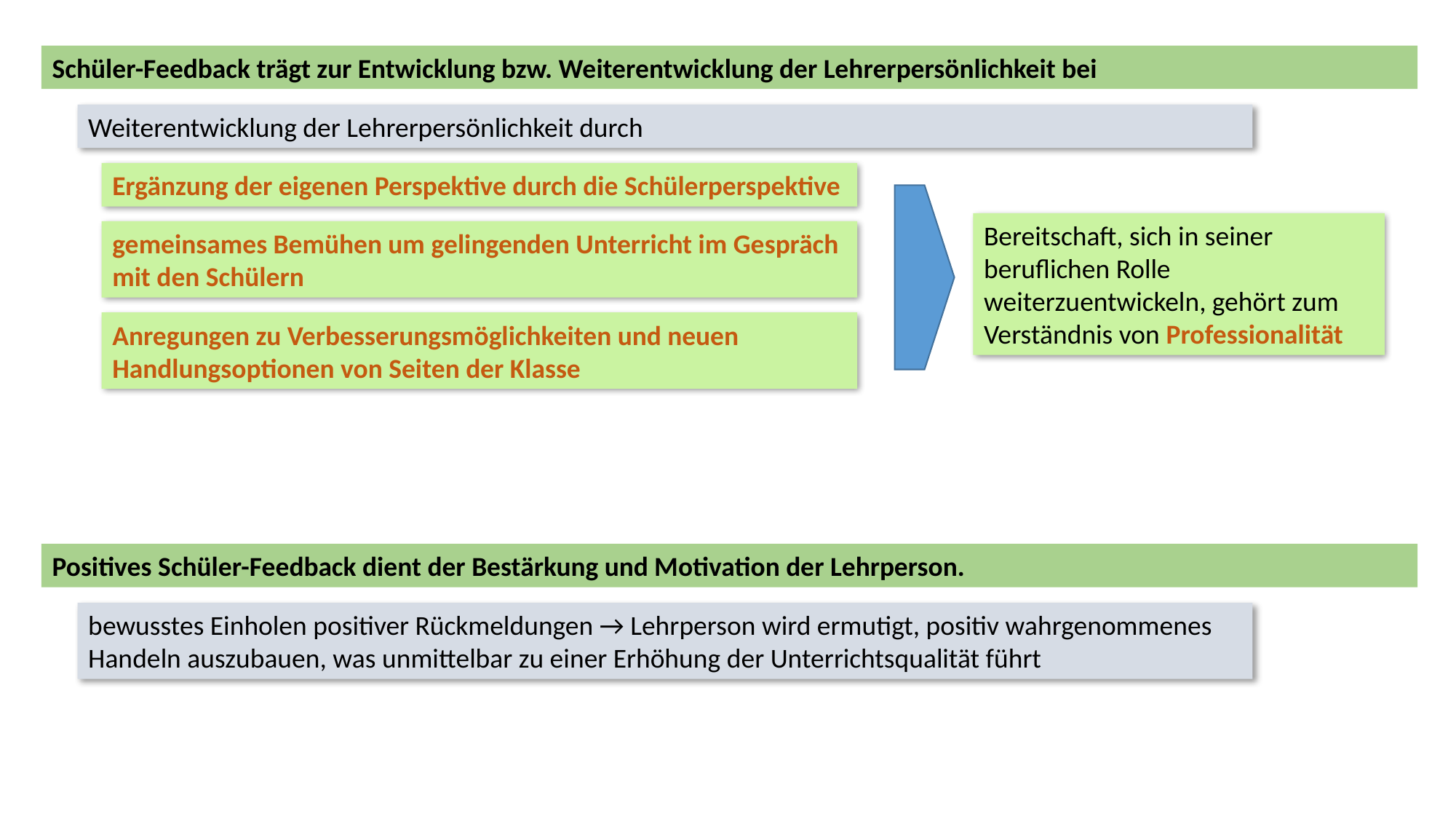

Schüler-Feedback trägt zur Entwicklung bzw. Weiterentwicklung der Lehrerpersönlichkeit bei
Weiterentwicklung der Lehrerpersönlichkeit durch
Ergänzung der eigenen Perspektive durch die Schülerperspektive

Bereitschaft, sich in seiner beruflichen Rolle weiterzuentwickeln, gehört zum Verständnis von Professionalität
gemeinsames Bemühen um gelingenden Unterricht im Gespräch mit den Schülern
Anregungen zu Verbesserungsmöglichkeiten und neuen Handlungsoptionen von Seiten der Klasse
Positives Schüler-Feedback dient der Bestärkung und Motivation der Lehrperson.
bewusstes Einholen positiver Rückmeldungen → Lehrperson wird ermutigt, positiv wahrgenommenes Handeln auszubauen, was unmittelbar zu einer Erhöhung der Unterrichtsqualität führt